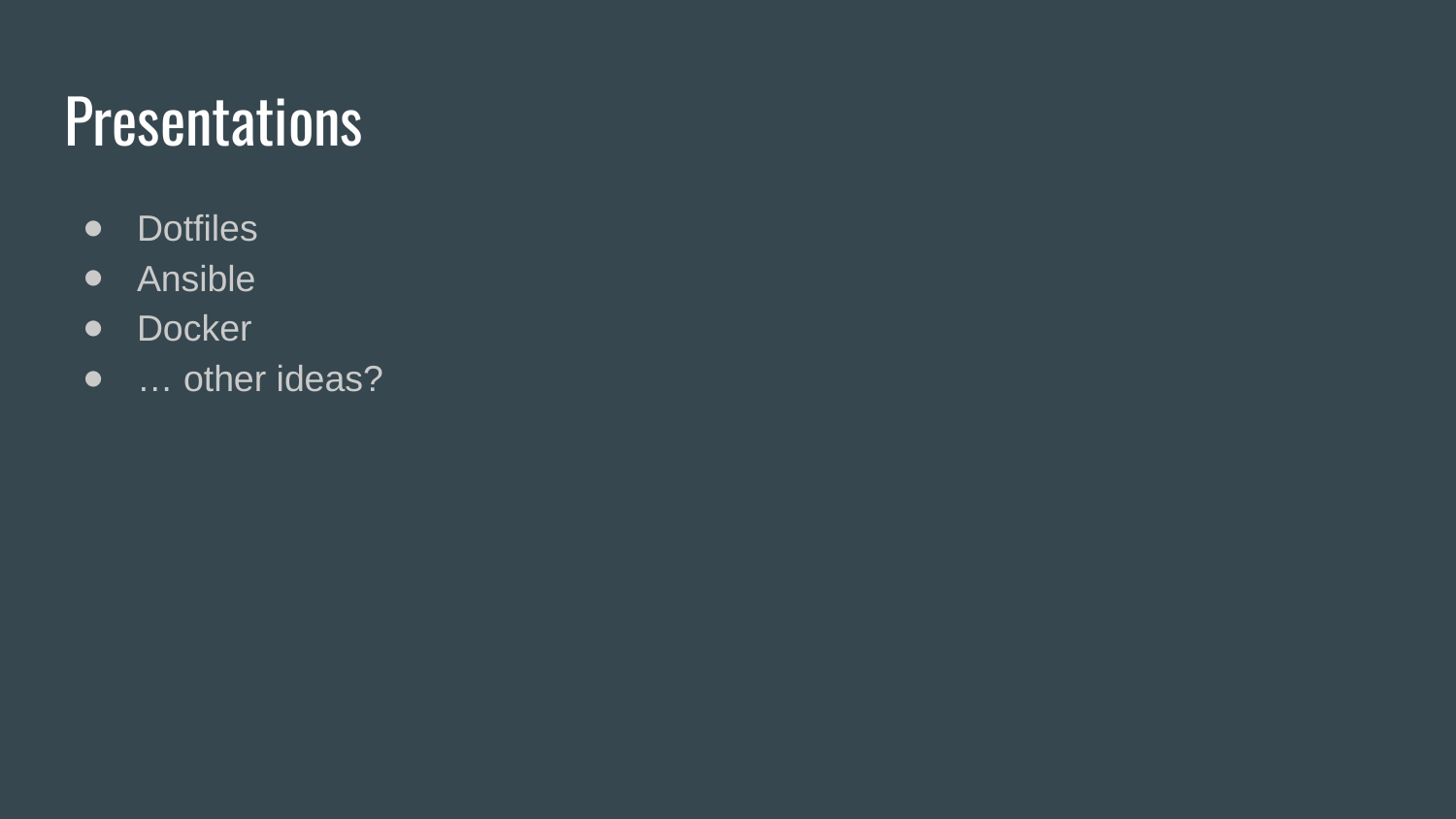

# Presentations
Dotfiles
Ansible
Docker
… other ideas?